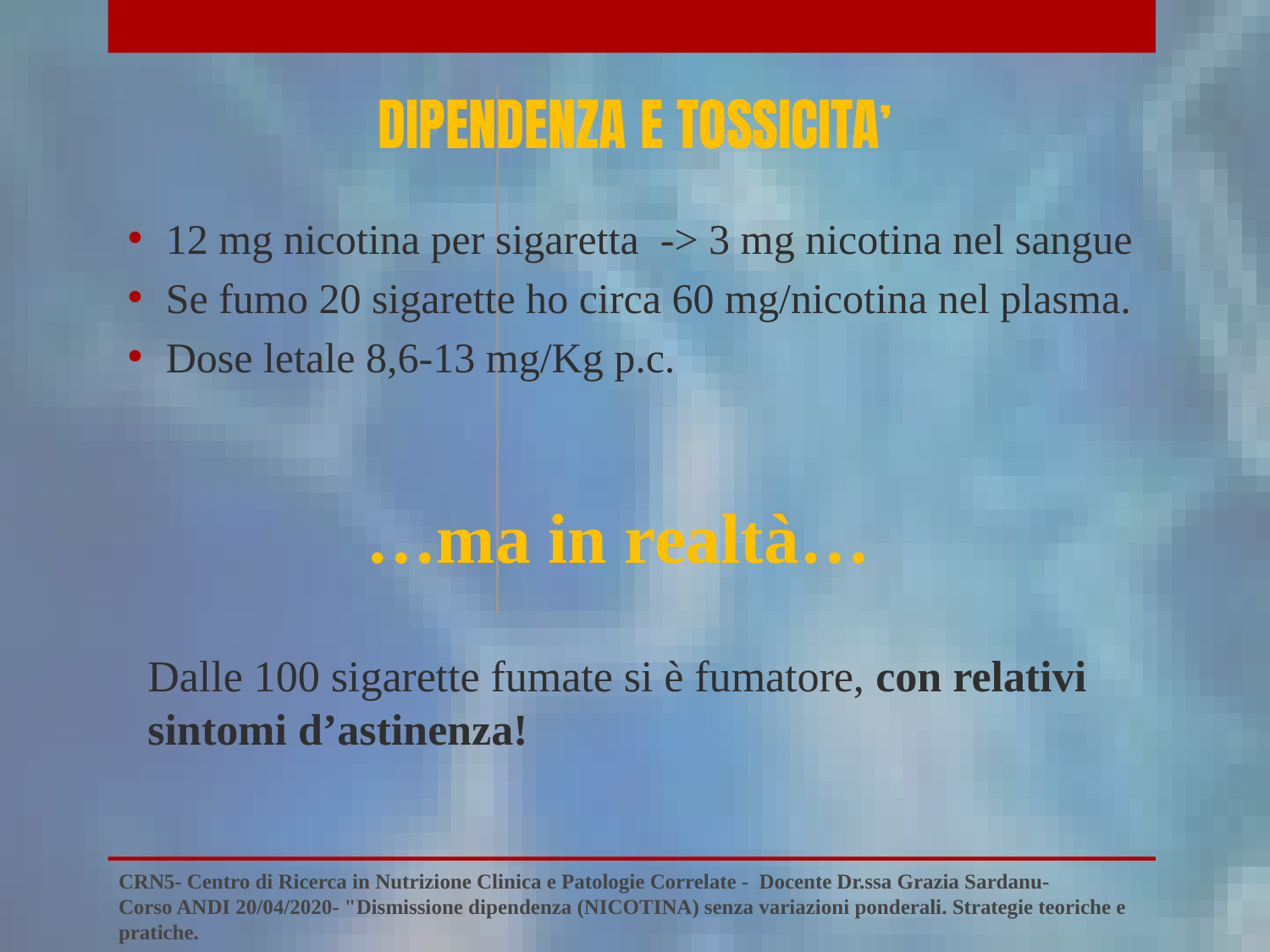

# DIPENDENZA E TOSSICITA’
12 mg nicotina per sigaretta  -> 3 mg nicotina nel sangue
Se fumo 20 sigarette ho circa 60 mg/nicotina nel plasma.
Dose letale 8,6-13 mg/Kg p.c.

…ma in realtà…
Dalle 100 sigarette fumate si è fumatore, con relativi sintomi d’astinenza!
CRN5- Centro di Ricerca in Nutrizione Clinica e Patologie Correlate -  Docente Dr.ssa Grazia Sardanu-
Corso ANDI 20/04/2020- "Dismissione dipendenza (NICOTINA) senza variazioni ponderali. Strategie teoriche e pratiche.